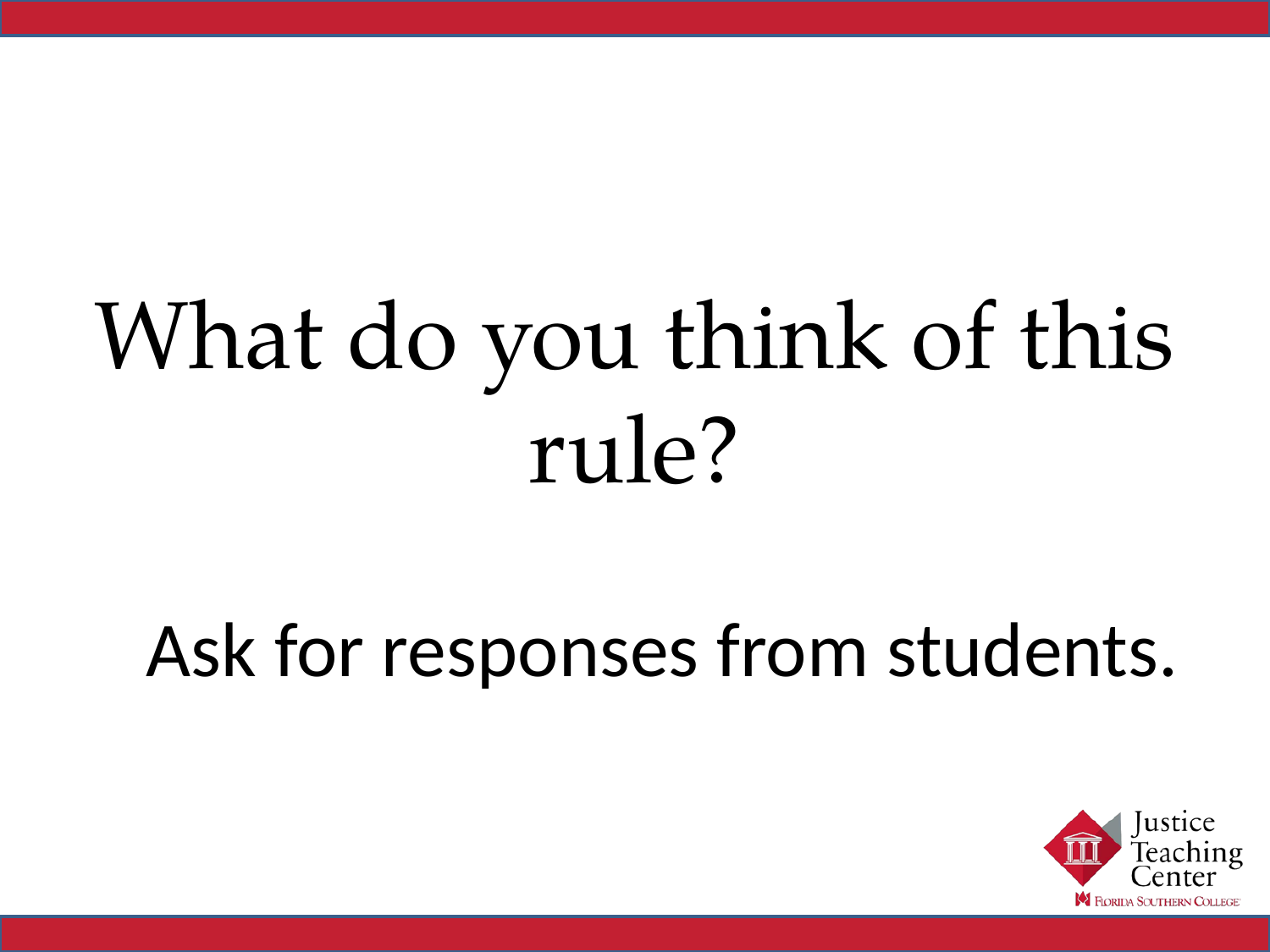

# What do you think of this rule?
    Ask for responses from students.